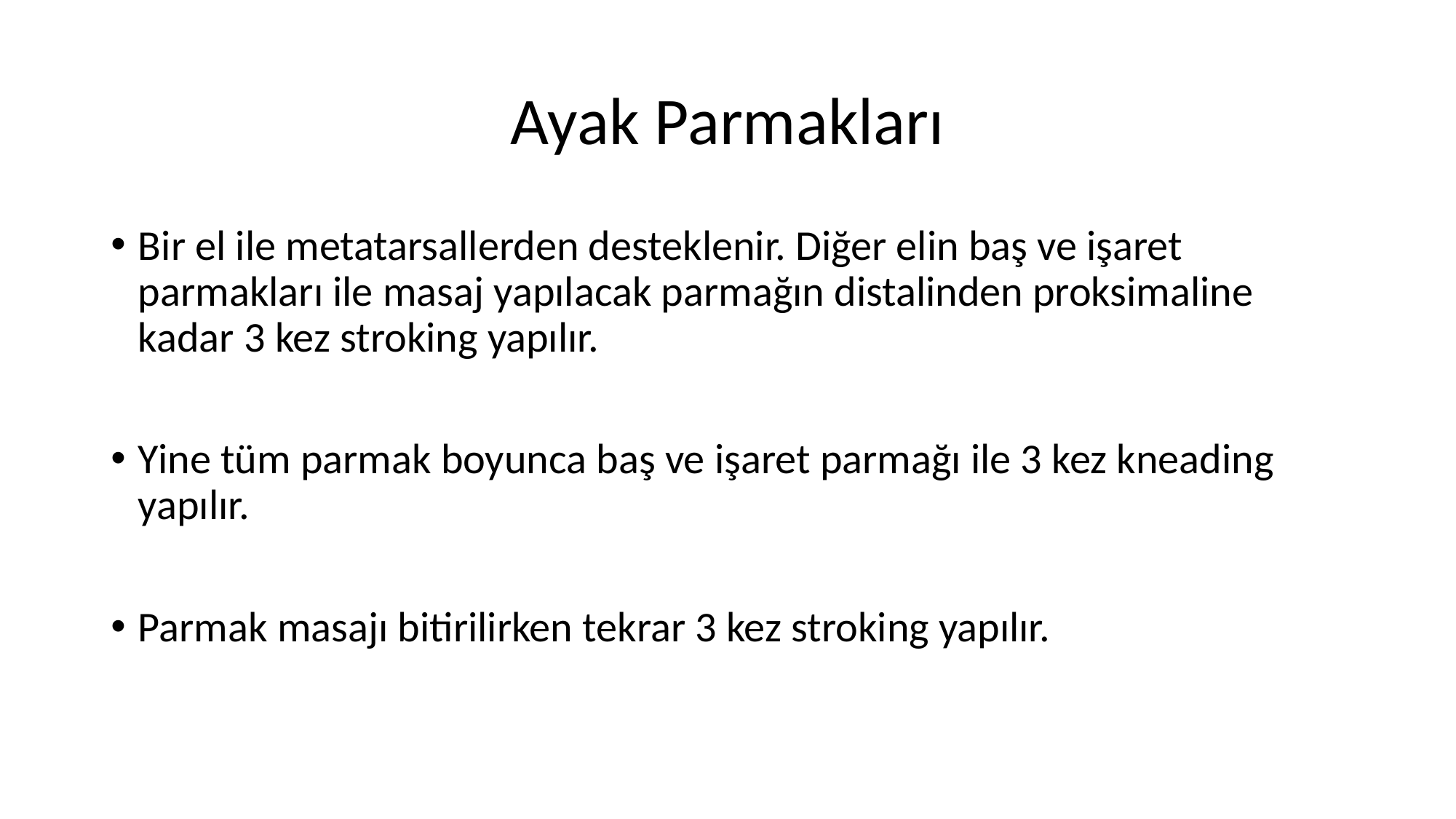

# Ayak Parmakları
Bir el ile metatarsallerden desteklenir. Diğer elin baş ve işaret parmakları ile masaj yapılacak parmağın distalinden proksimaline kadar 3 kez stroking yapılır.

Yine tüm parmak boyunca baş ve işaret parmağı ile 3 kez kneading yapılır.

Parmak masajı bitirilirken tekrar 3 kez stroking yapılır.